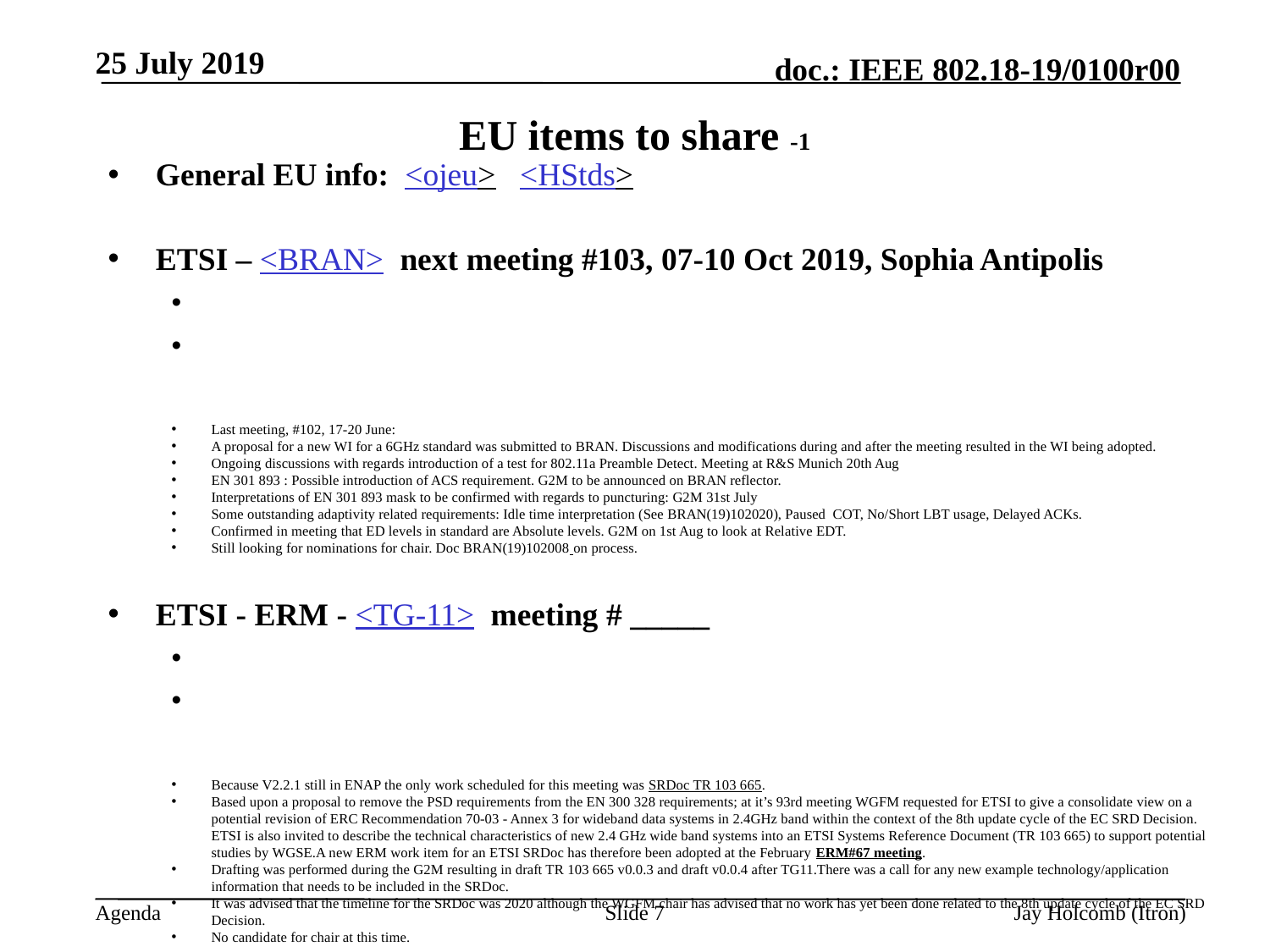

25 July 2019
# EU items to share -1
General EU info:  <ojeu>   <HStds>

ETSI – <BRAN>  next meeting #103, 07-10 Oct 2019, Sophia Antipolis

Last meeting, #102, 17-20 June:
A proposal for a new WI for a 6GHz standard was submitted to BRAN. Discussions and modifications during and after the meeting resulted in the WI being adopted.
Ongoing discussions with regards introduction of a test for 802.11a Preamble Detect. Meeting at R&S Munich 20th Aug
EN 301 893 : Possible introduction of ACS requirement. G2M to be announced on BRAN reflector.
Interpretations of EN 301 893 mask to be confirmed with regards to puncturing: G2M 31st July
Some outstanding adaptivity related requirements: Idle time interpretation (See BRAN(19)102020), Paused  COT, No/Short LBT usage, Delayed ACKs.
Confirmed in meeting that ED levels in standard are Absolute levels. G2M on 1st Aug to look at Relative EDT.
Still looking for nominations for chair. Doc BRAN(19)102008 on process.

ETSI - ERM - <TG-11>  meeting # _____

Because V2.2.1 still in ENAP the only work scheduled for this meeting was SRDoc TR 103 665.
Based upon a proposal to remove the PSD requirements from the EN 300 328 requirements; at it’s 93rd meeting WGFM requested for ETSI to give a consolidate view on a potential revision of ERC Recommendation 70-03 - Annex 3 for wideband data systems in 2.4GHz band within the context of the 8th update cycle of the EC SRD Decision. ETSI is also invited to describe the technical characteristics of new 2.4 GHz wide band systems into an ETSI Systems Reference Document (TR 103 665) to support potential studies by WGSE.A new ERM work item for an ETSI SRDoc has therefore been adopted at the February ERM#67 meeting.
Drafting was performed during the G2M resulting in draft TR 103 665 v0.0.3 and draft v0.0.4 after TG11.There was a call for any new example technology/application information that needs to be included in the SRDoc.
It was advised that the timeline for the SRDoc was 2020 although the WGFM chair has advised that no work has yet been done related to the 8th update cycle of the EC SRD Decision.
No candidate for chair at this time.

Slide 7
Jay Holcomb (Itron)